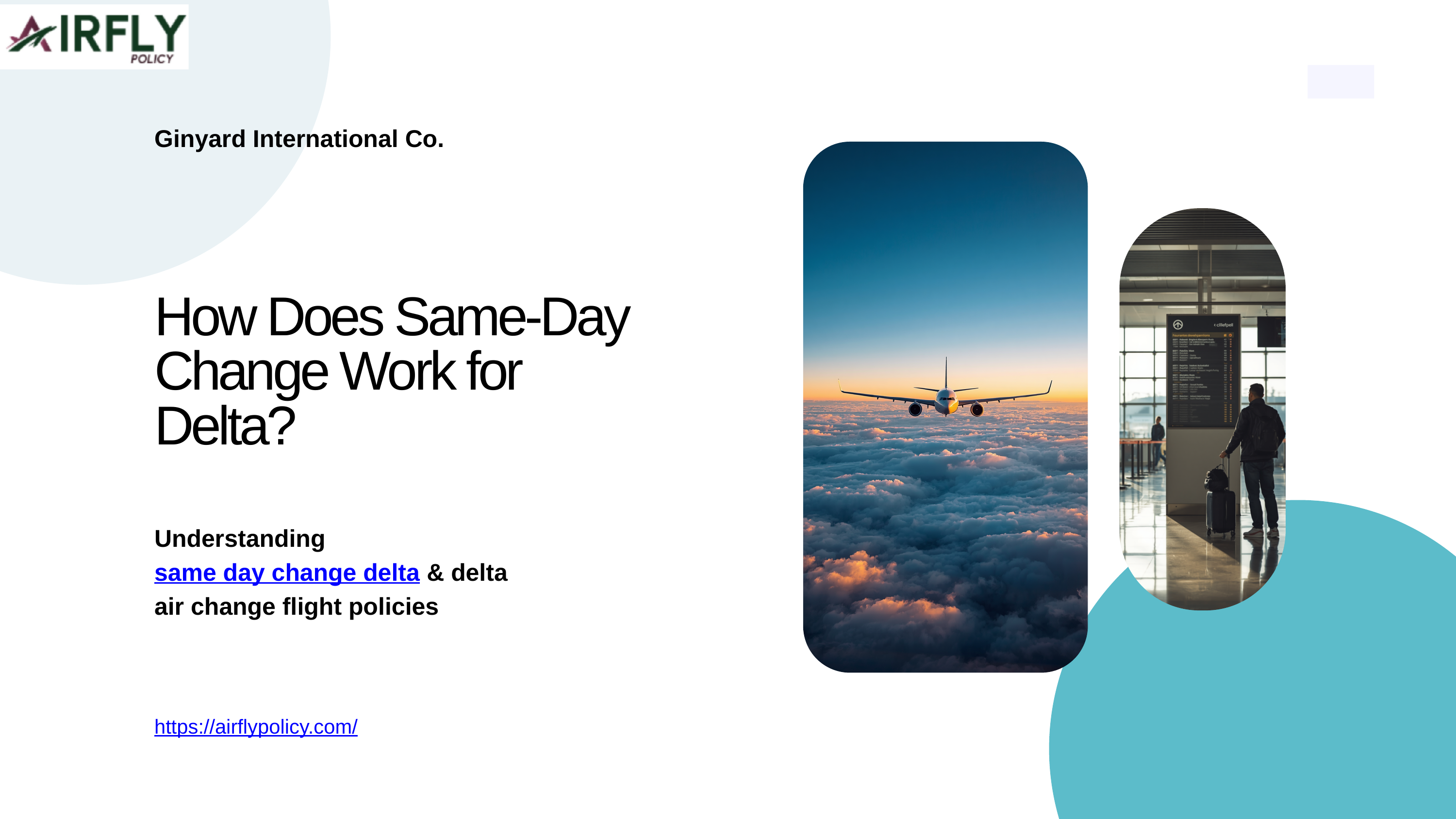

Ginyard International Co.

How Does Same-Day Change Work for Delta?

Understanding same day change delta & delta air change flight policies
https://airflypolicy.com/